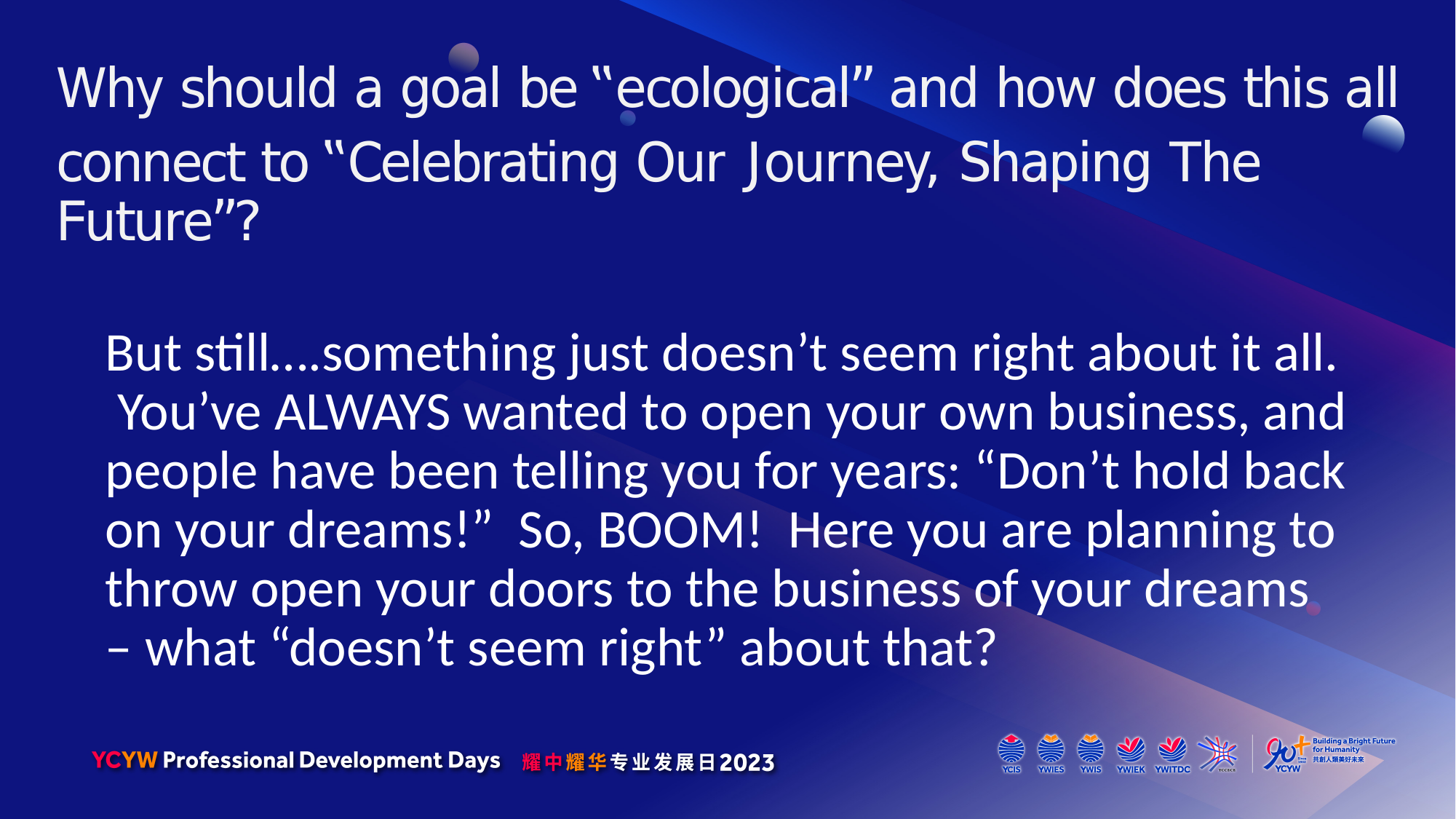

Why should a goal be “ecological” and how does this all
connect to “Celebrating Our Journey, Shaping The Future”?
But still….something just doesn’t seem right about it all.  You’ve ALWAYS wanted to open your own business, and people have been telling you for years: “Don’t hold back on your dreams!”  So, BOOM!  Here you are planning to throw open your doors to the business of your dreams – what “doesn’t seem right” about that?